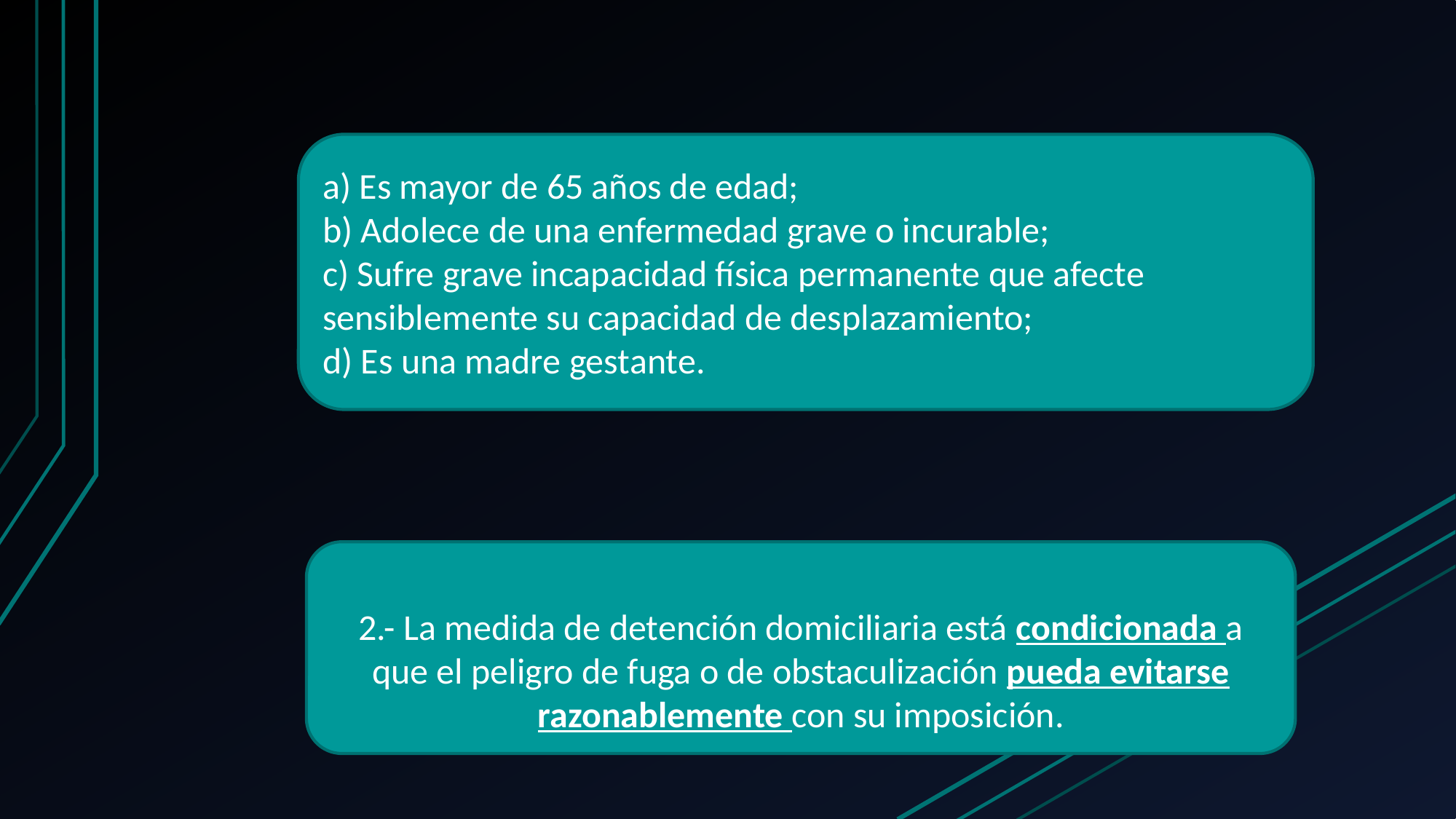

a) Es mayor de 65 años de edad;
b) Adolece de una enfermedad grave o incurable;
c) Sufre grave incapacidad física permanente que afecte sensiblemente su capacidad de desplazamiento;
d) Es una madre gestante.
#

2.- La medida de detención domiciliaria está condicionada a que el peligro de fuga o de obstaculización pueda evitarse razonablemente con su imposición.